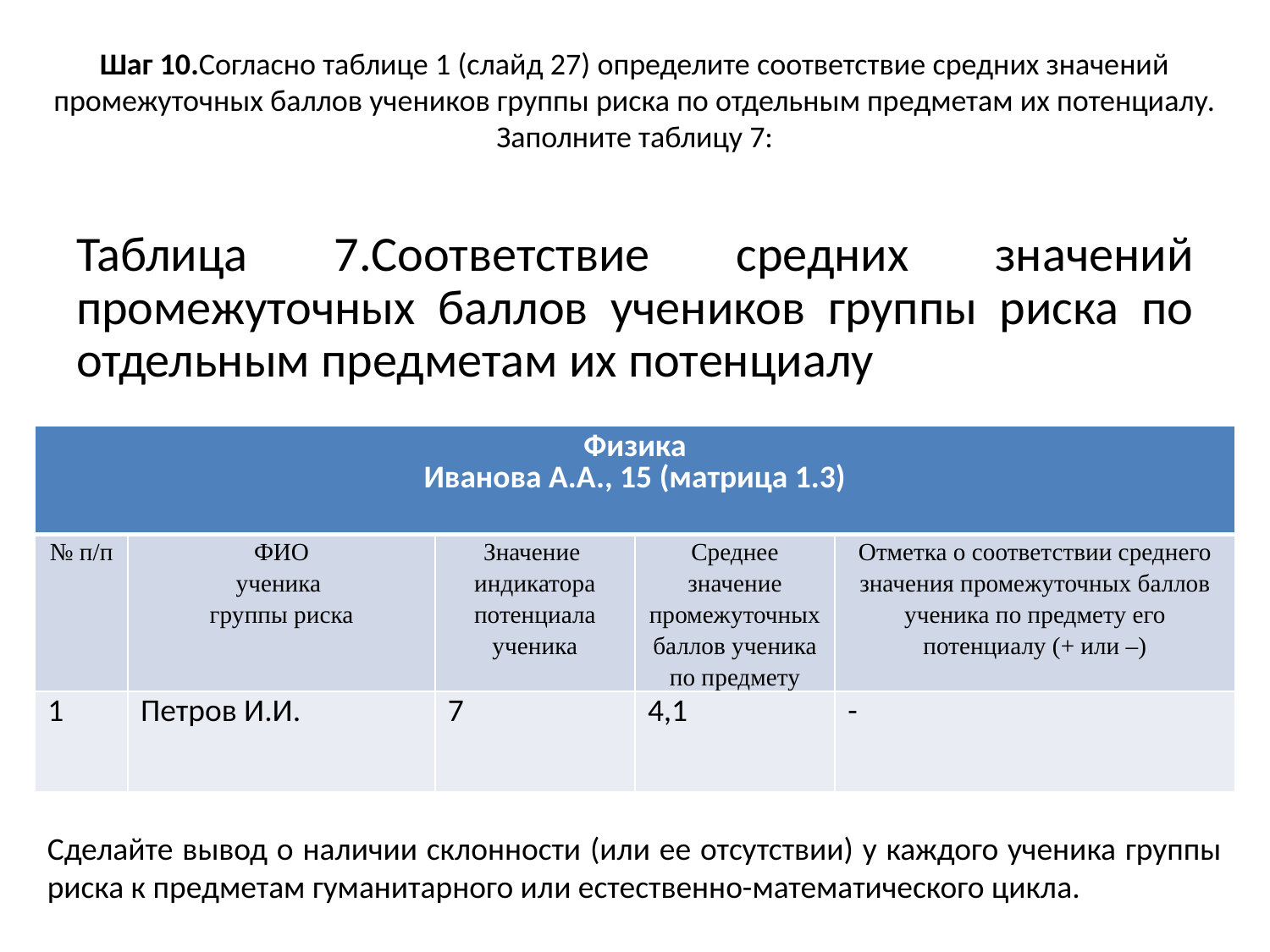

# Шаг 10.Согласно таблице 1 (слайд 27) определите соответствие средних значений промежуточных баллов учеников группы риска по отдельным предметам их потенциалу. Заполните таблицу 7:
Таблица 7.Соответствие средних значений промежуточных баллов учеников группы риска по отдельным предметам их потенциалу

| Физика Иванова А.А., 15 (матрица 1.3) |  |  |  |  |
| --- | --- | --- | --- | --- |
| № п/п | ФИО ученика группы риска | Значение индикатора потенциала ученика | Среднее значение промежуточных баллов ученика по предмету | Отметка о соответствии среднего значения промежуточных баллов ученика по предмету его потенциалу (+ или –) |
| 1 | Петров И.И. | 7 | 4,1 | - |
Сделайте вывод о наличии склонности (или ее отсутствии) у каждого ученика группы риска к предметам гуманитарного или естественно-математического цикла.